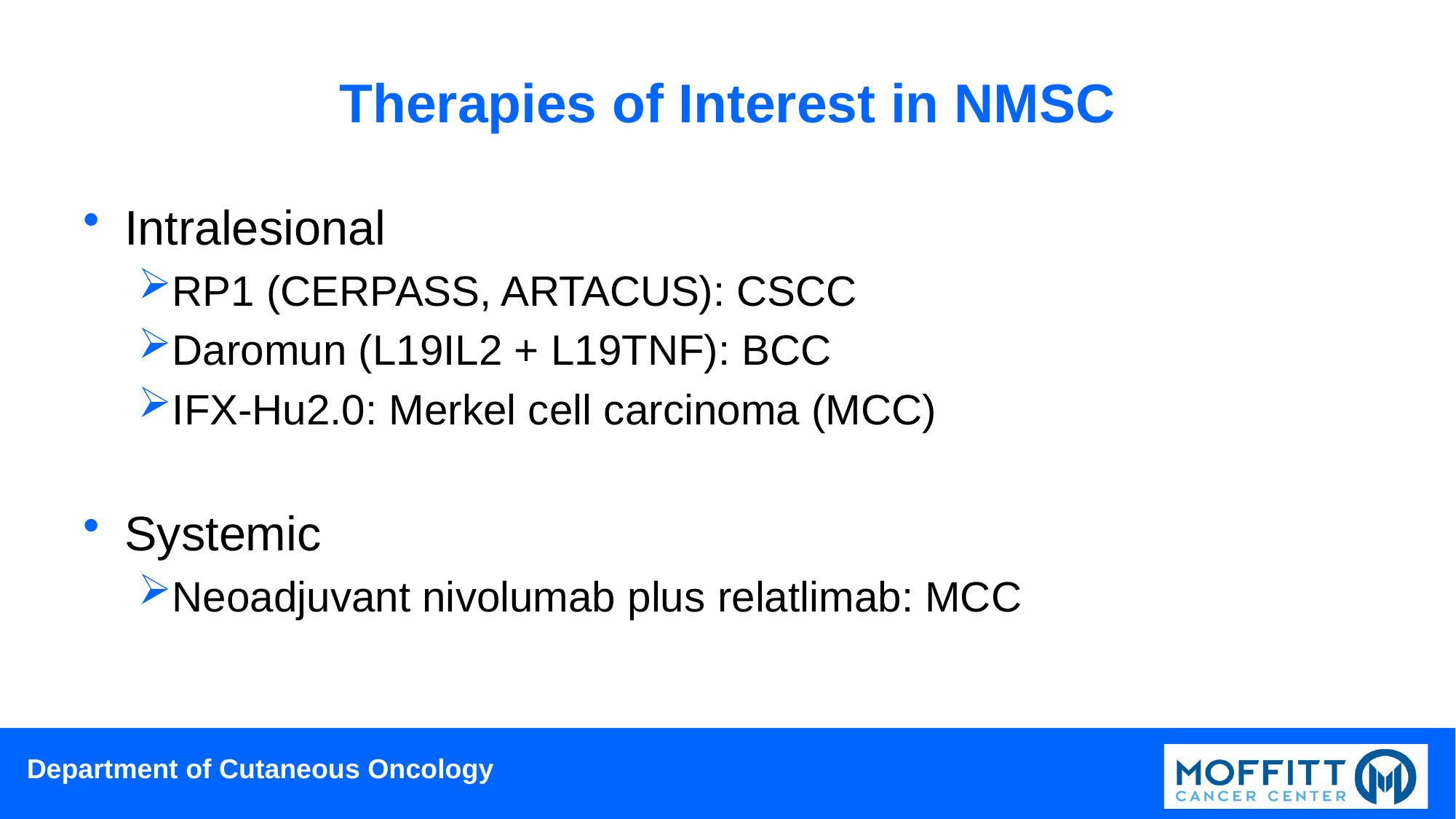

# Therapies of Interest in NMSC
Intralesional
RP1 (CERPASS, ARTACUS): CSCC
Daromun (L19IL2 + L19TNF): BCC
IFX-Hu2.0: Merkel cell carcinoma (MCC)

Systemic
Neoadjuvant nivolumab plus relatlimab: MCC